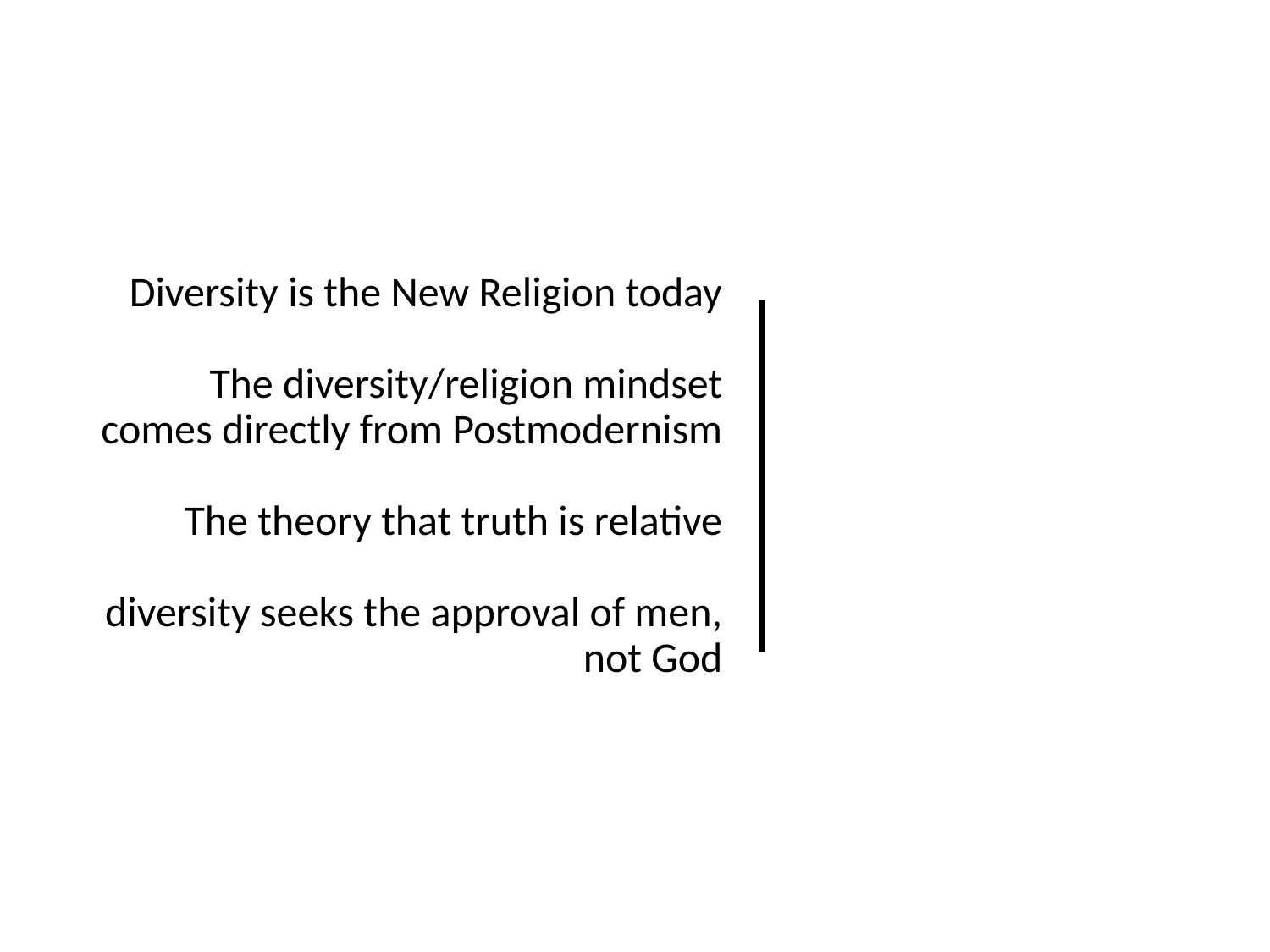

# Diversity is the New Religion today The diversity/religion mindset comes directly from Postmodernism The theory that truth is relative diversity seeks the approval of men, not God